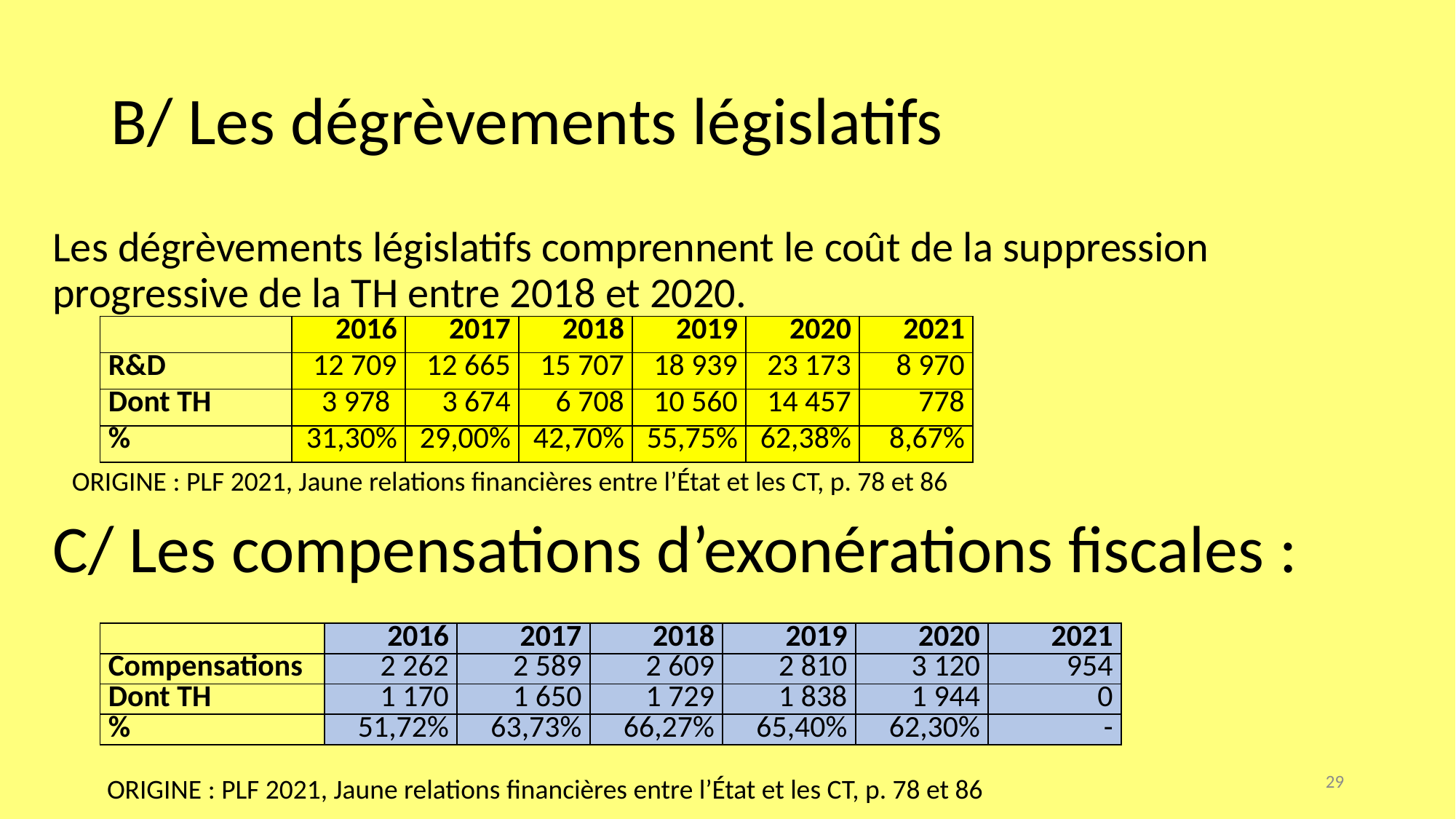

# B/ Les dégrèvements législatifs
Les dégrèvements législatifs comprennent le coût de la suppression progressive de la TH entre 2018 et 2020.

  ORIGINE : PLF 2021, Jaune relations financières entre l’État et les CT, p. 78 et 86
C/ Les compensations d’exonérations fiscales :

|  | 2016 | 2017 | 2018 | 2019 | 2020 | 2021 |
| --- | --- | --- | --- | --- | --- | --- |
| R&D | 12 709 | 12 665 | 15 707 | 18 939 | 23 173 | 8 970 |
| Dont TH | 3 978 | 3 674 | 6 708 | 10 560 | 14 457 | 778 |
| % | 31,30% | 29,00% | 42,70% | 55,75% | 62,38% | 8,67% |
|  | 2016 | 2017 | 2018 | 2019 | 2020 | 2021 |
| --- | --- | --- | --- | --- | --- | --- |
| Compensations | 2 262 | 2 589 | 2 609 | 2 810 | 3 120 | 954 |
| Dont TH | 1 170 | 1 650 | 1 729 | 1 838 | 1 944 | 0 |
| % | 51,72% | 63,73% | 66,27% | 65,40% | 62,30% | - |

29
ORIGINE : PLF 2021, Jaune relations financières entre l’État et les CT, p. 78 et 86